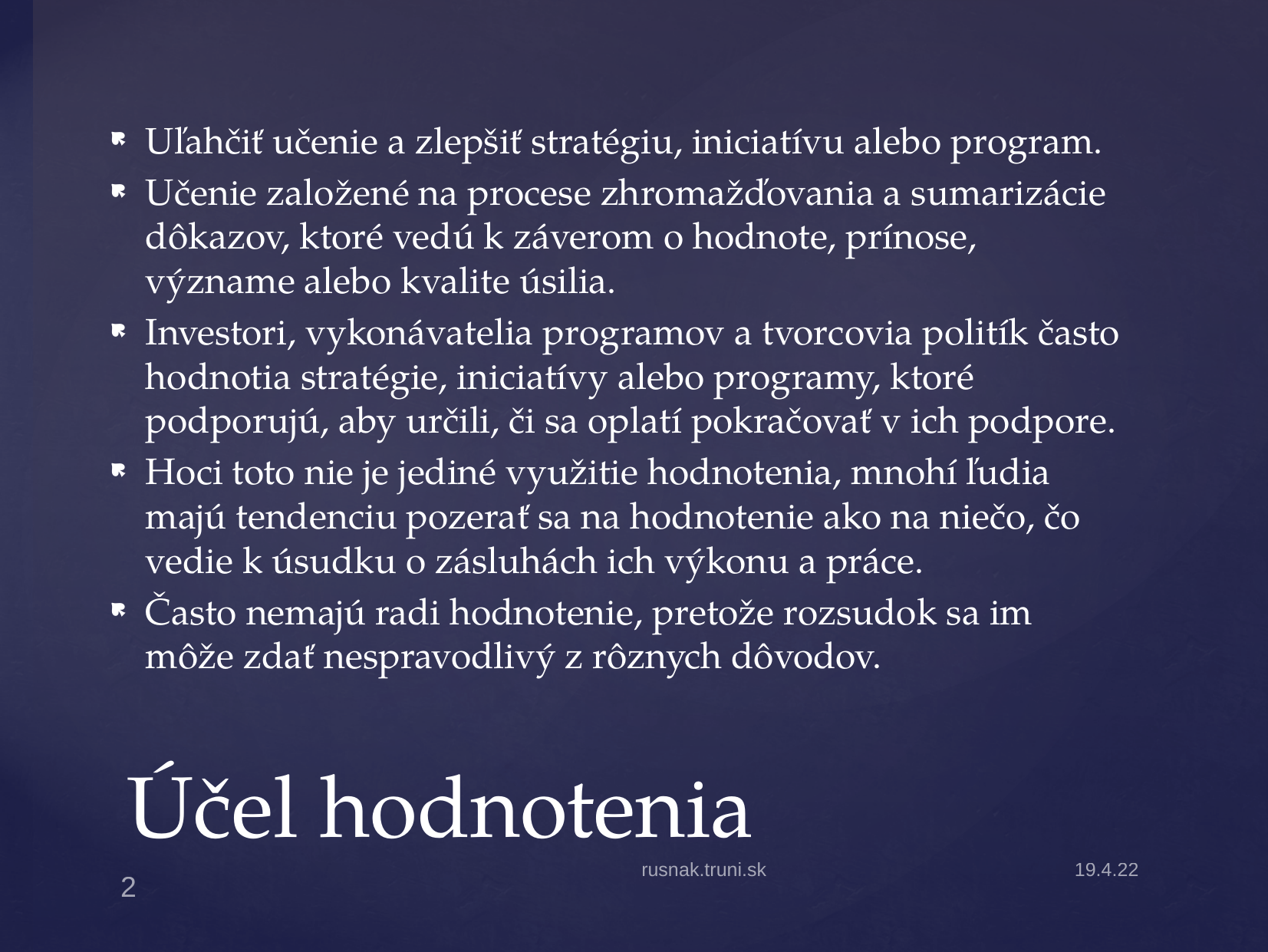

Uľahčiť učenie a zlepšiť stratégiu, iniciatívu alebo program.
Učenie založené na procese zhromažďovania a sumarizácie dôkazov, ktoré vedú k záverom o hodnote, prínose, význame alebo kvalite úsilia.
Investori, vykonávatelia programov a tvorcovia politík často hodnotia stratégie, iniciatívy alebo programy, ktoré podporujú, aby určili, či sa oplatí pokračovať v ich podpore.
Hoci toto nie je jediné využitie hodnotenia, mnohí ľudia majú tendenciu pozerať sa na hodnotenie ako na niečo, čo vedie k úsudku o zásluhách ich výkonu a práce.
Často nemajú radi hodnotenie, pretože rozsudok sa im môže zdať nespravodlivý z rôznych dôvodov.
# Účel hodnotenia
rusnak.truni.sk
19.4.22
2